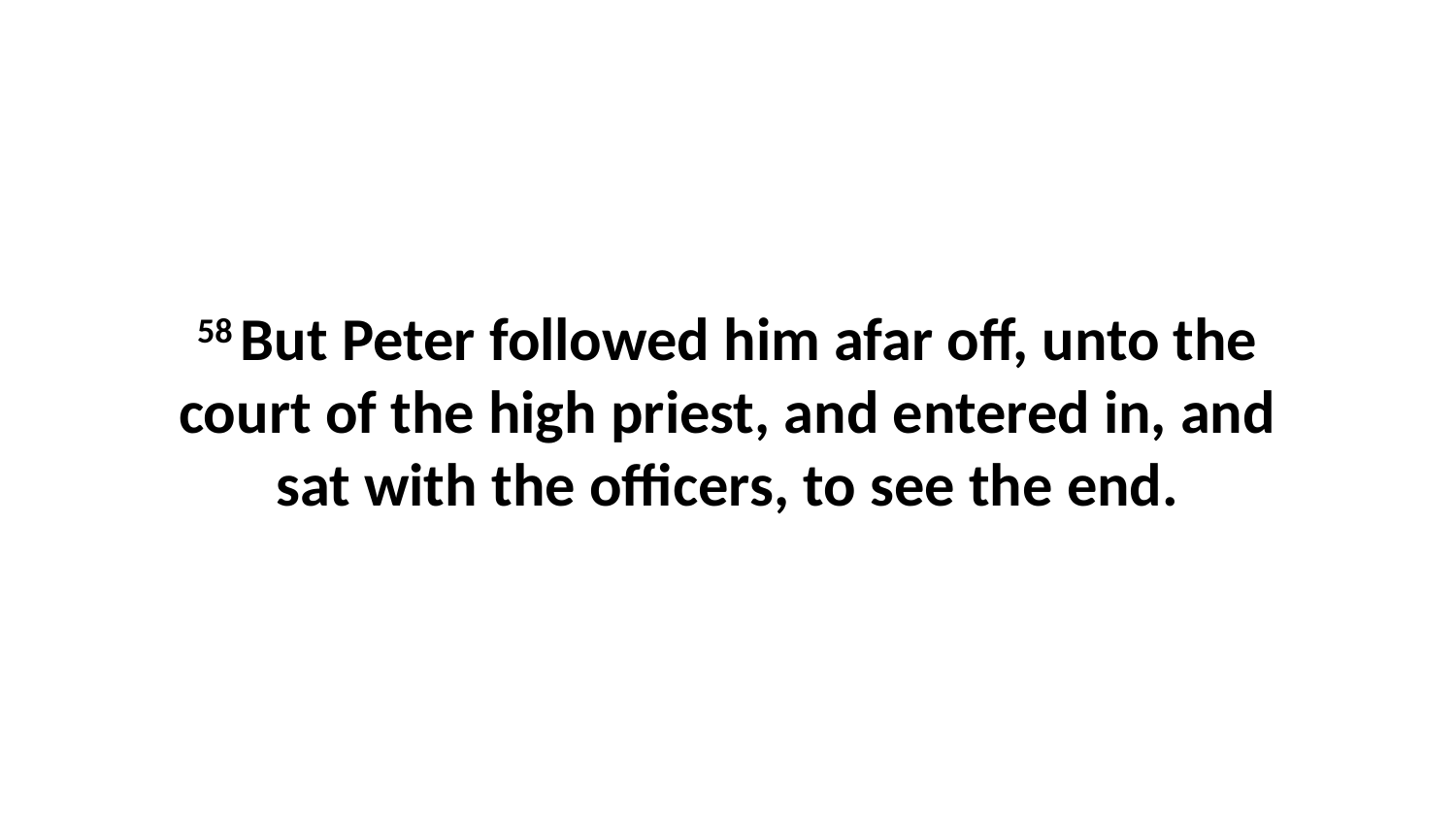

58 But Peter followed him afar off, unto the court of the high priest, and entered in, and sat with the officers, to see the end.